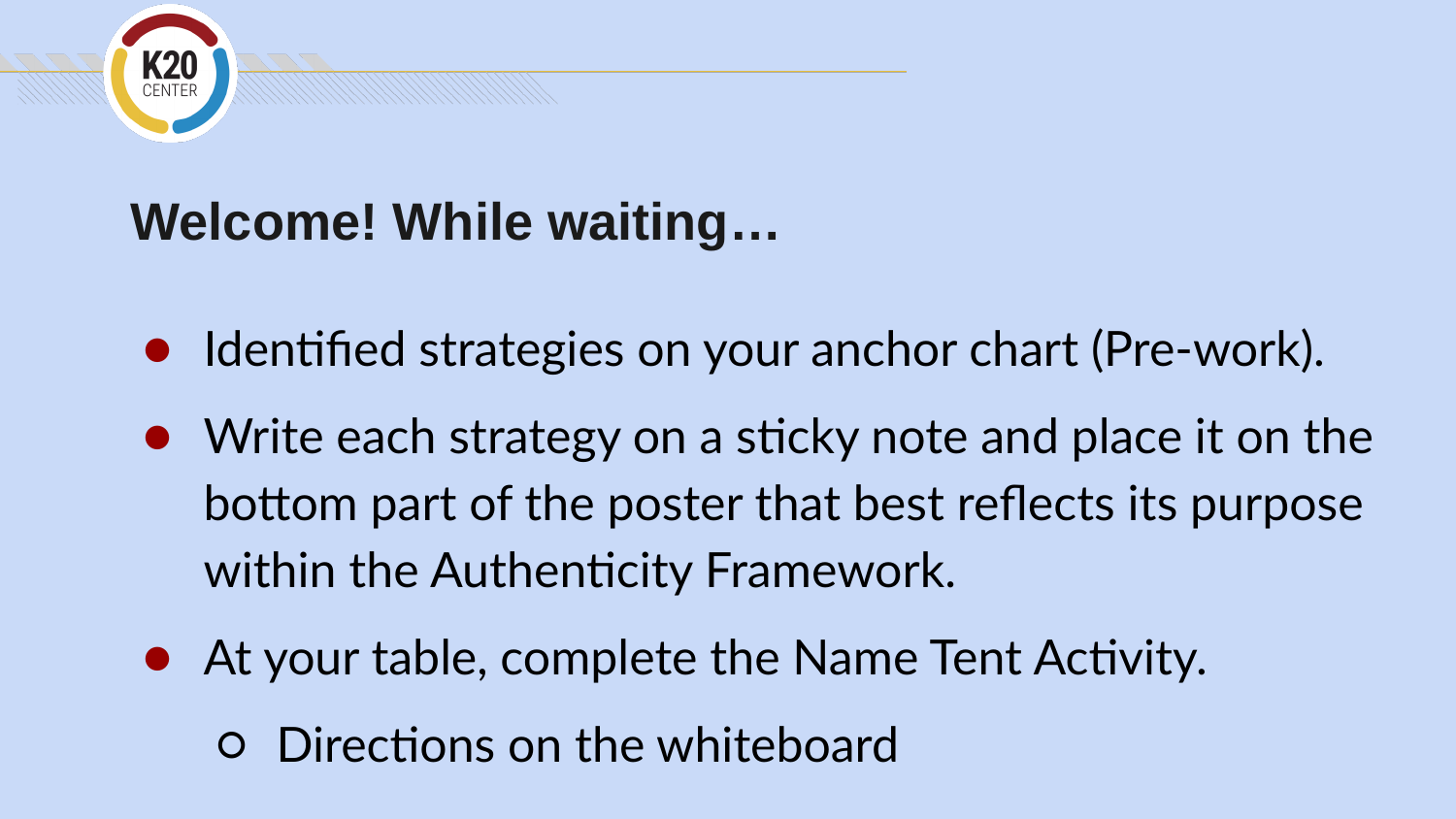

# Welcome! While waiting…
Identified strategies on your anchor chart (Pre-work).
Write each strategy on a sticky note and place it on the bottom part of the poster that best reflects its purpose within the Authenticity Framework.
At your table, complete the Name Tent Activity.
Directions on the whiteboard